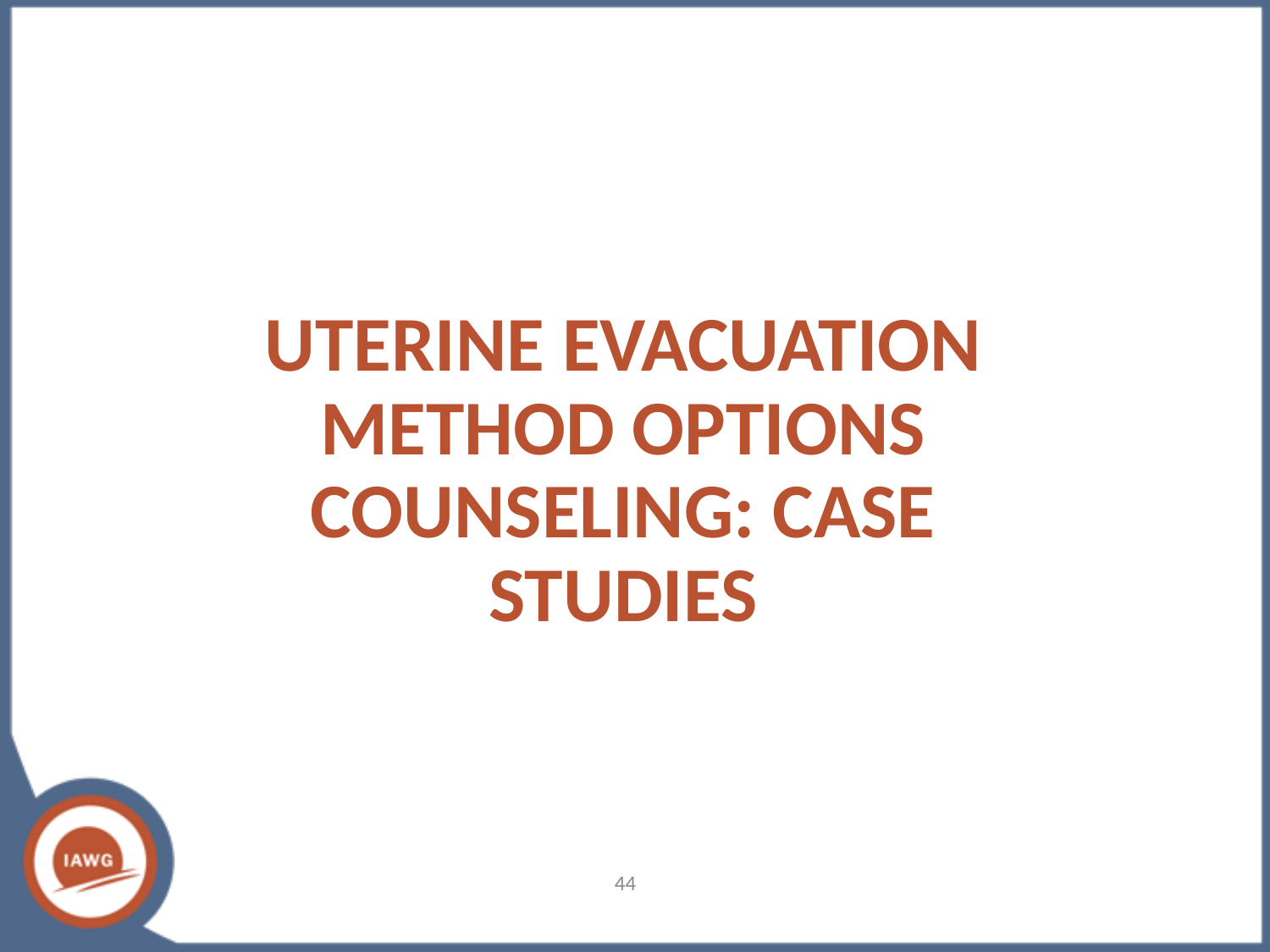

# UTERINE EVACUATION METHOD OPTIONS COUNSELING: CASE STUDIES
44